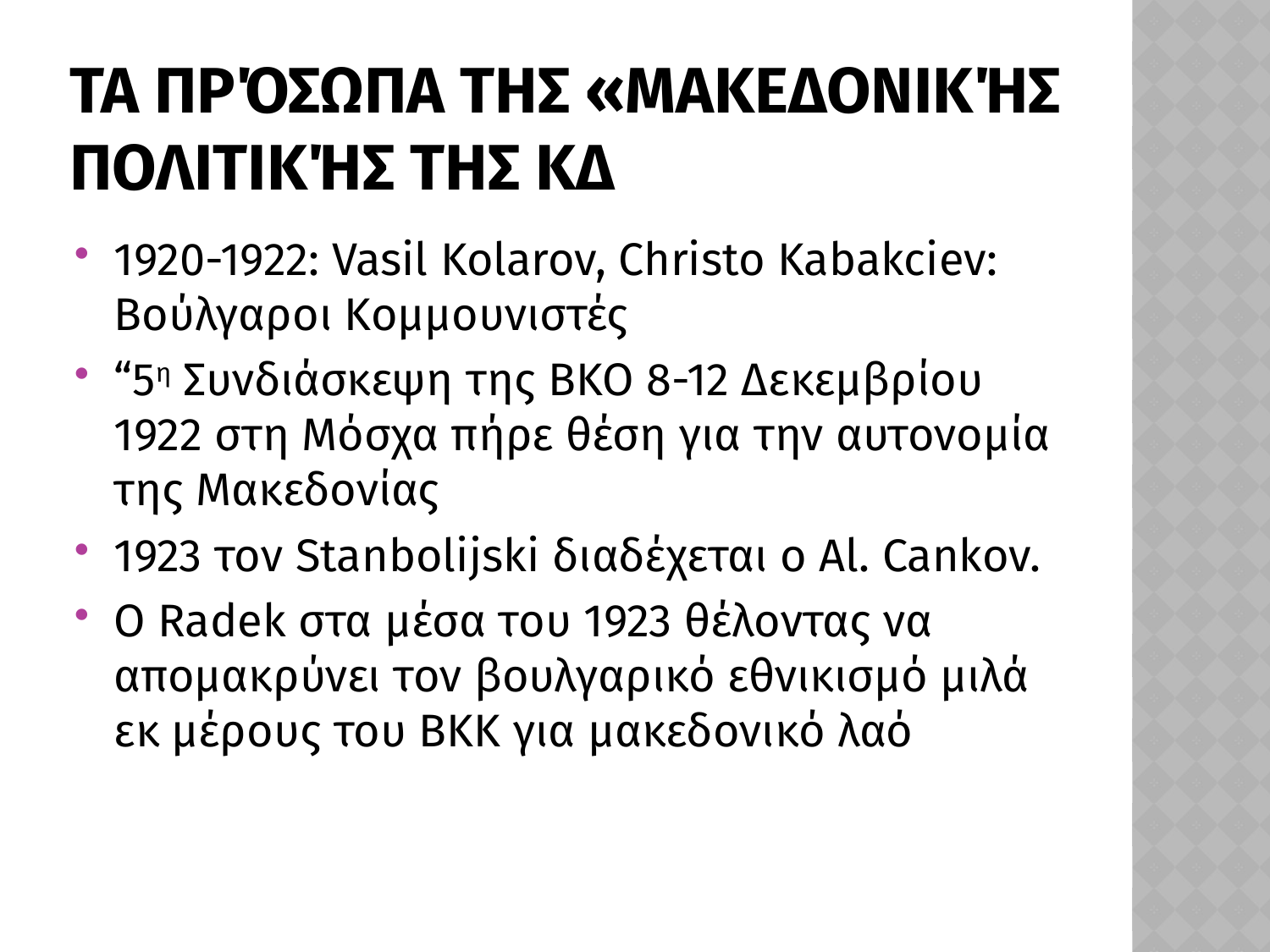

# Τα πρόσωπα της «μακεδονικής πολιτικής της ΚΔ
1920-1922: Vasil Kolarov, Christo Kabakciev: Βούλγαροι Κομμουνιστές
“5η Συνδιάσκεψη της ΒΚΟ 8-12 Δεκεμβρίου 1922 στη Μόσχα πήρε θέση για την αυτονομία της Μακεδονίας
1923 τον Stanbolijski διαδέχεται ο Al. Cankov.
O Radek στα μέσα του 1923 θέλοντας να απομακρύνει τον βουλγαρικό εθνικισμό μιλά εκ μέρους του ΒΚΚ για μακεδονικό λαό